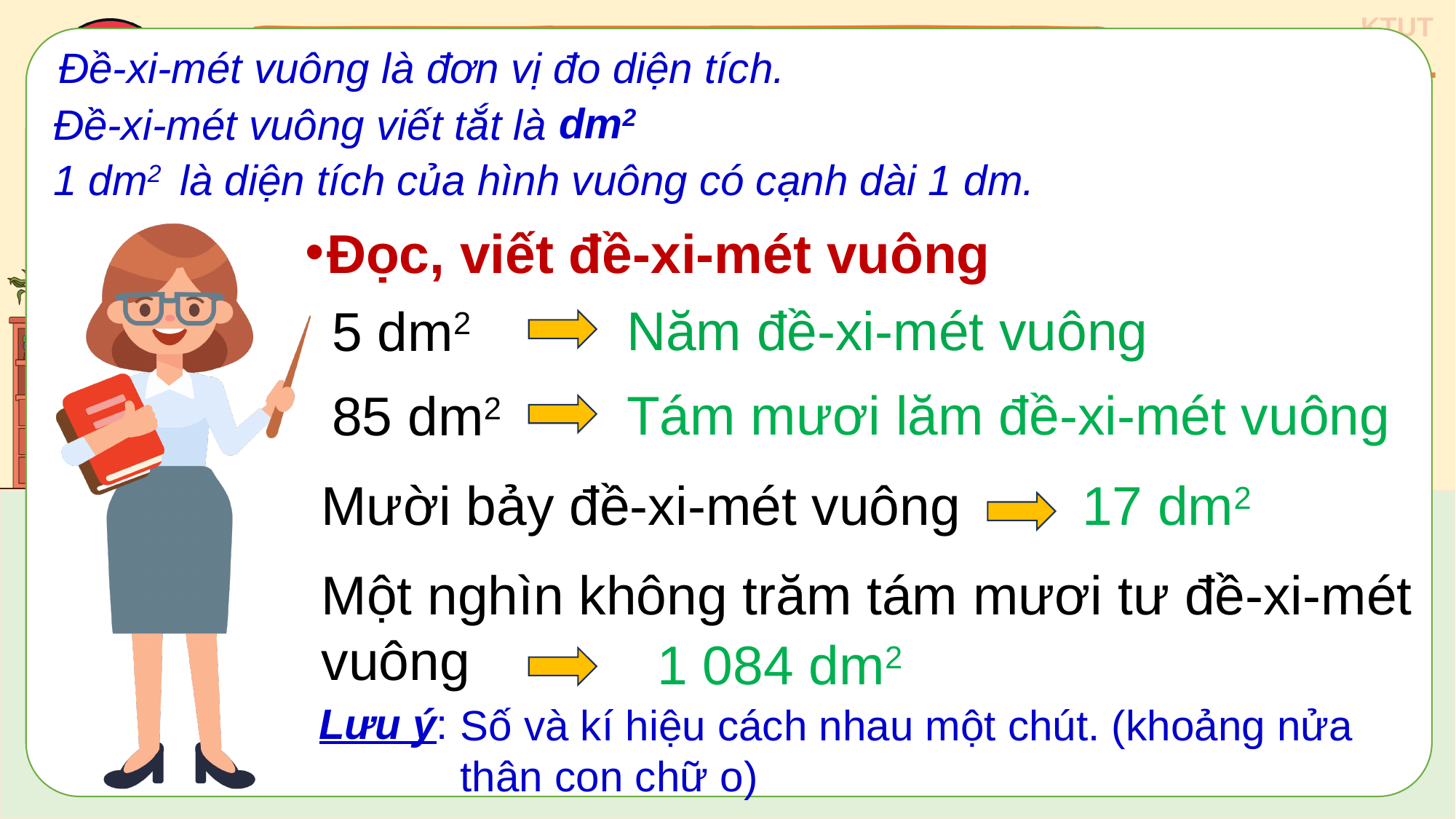

Đề-xi-mét vuông là đơn vị đo diện tích.
dm2
Đề-xi-mét vuông viết tắt là
1 dm2  là diện tích của hình vuông có cạnh dài 1 dm.
Đọc, viết đề-xi-mét vuông

Năm đề-xi-mét vuông
5 dm2

Tám mươi lăm đề-xi-mét vuông
85 dm2

Mười bảy đề-xi-mét vuông
17 dm2

Một nghìn không trăm tám mươi tư đề-xi-mét vuông
1 084 dm2

Lưu ý:
Số và kí hiệu cách nhau một chút. (khoảng nửa thân con chữ o)